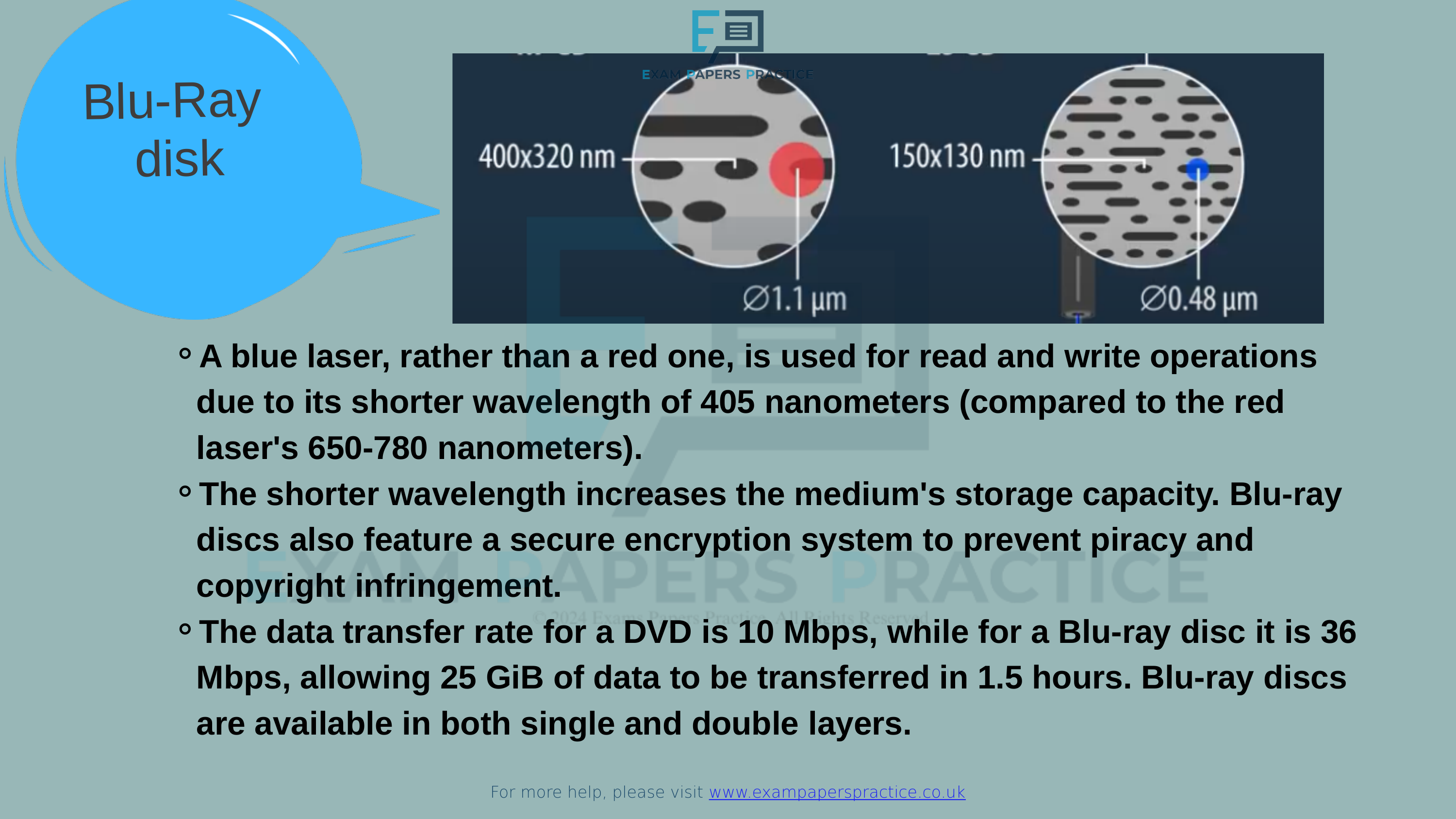

For more help, please visit www.exampaperspractice.co.uk

Blu-Ray
disk
A blue laser, rather than a red one, is used for read and write operations due to its shorter wavelength of 405 nanometers (compared to the red laser's 650-780 nanometers).
The shorter wavelength increases the medium's storage capacity. Blu-ray discs also feature a secure encryption system to prevent piracy and copyright infringement.
The data transfer rate for a DVD is 10 Mbps, while for a Blu-ray disc it is 36 Mbps, allowing 25 GiB of data to be transferred in 1.5 hours. Blu-ray discs are available in both single and double layers.